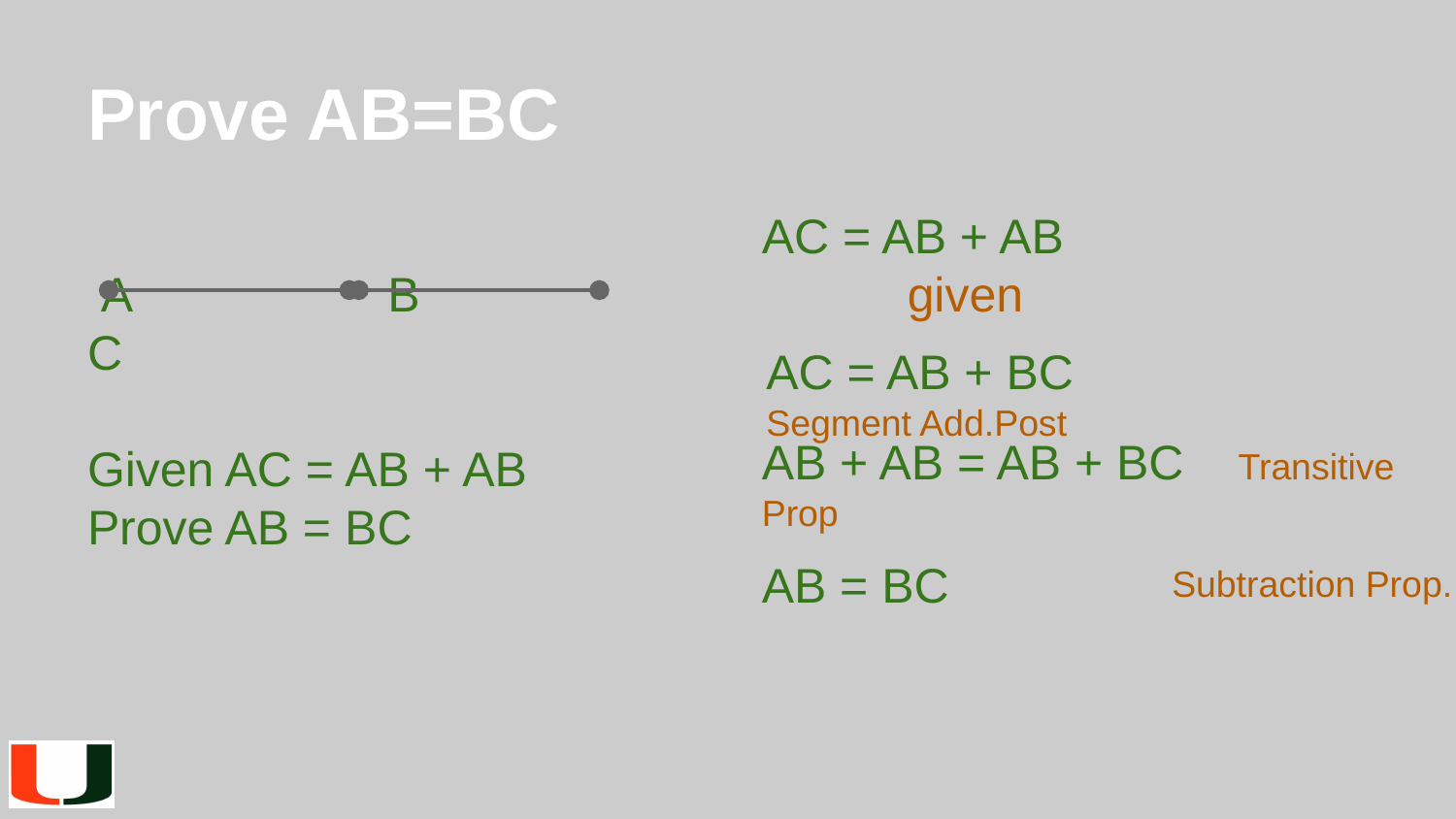

# Prove AB=BC

 A                   B                  C

Given AC = AB + AB
Prove AB = BC
AC = AB + AB			given

AB = BC
AC = AB + BC		   Segment Add.Post
AB + AB = AB + BC    Transitive Prop
Subtraction Prop. =